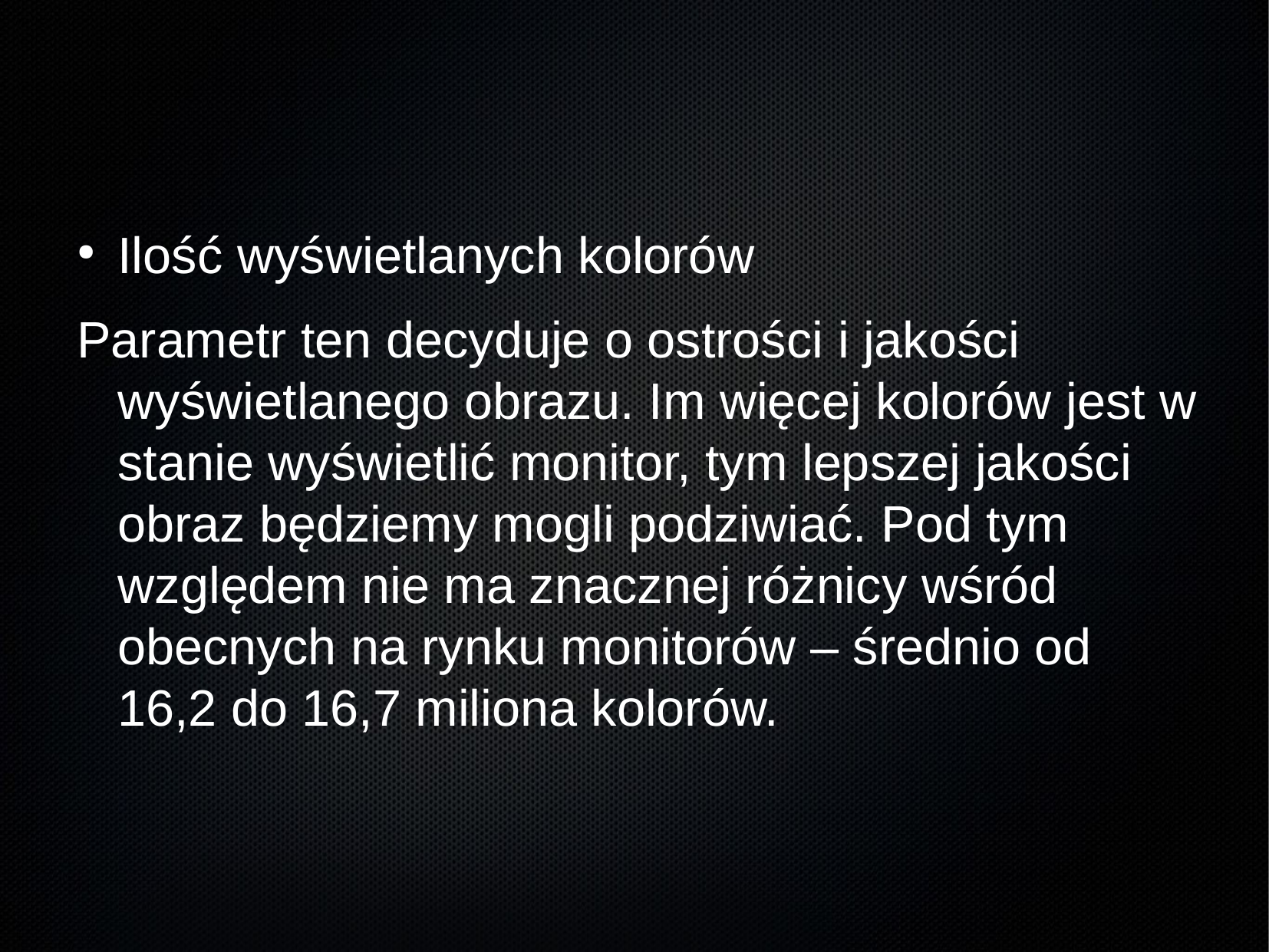

Ilość wyświetlanych kolorów
Parametr ten decyduje o ostrości i jakości wyświetlanego obrazu. Im więcej kolorów jest w stanie wyświetlić monitor, tym lepszej jakości obraz będziemy mogli podziwiać. Pod tym względem nie ma znacznej różnicy wśród obecnych na rynku monitorów – średnio od 16,2 do 16,7 miliona kolorów.